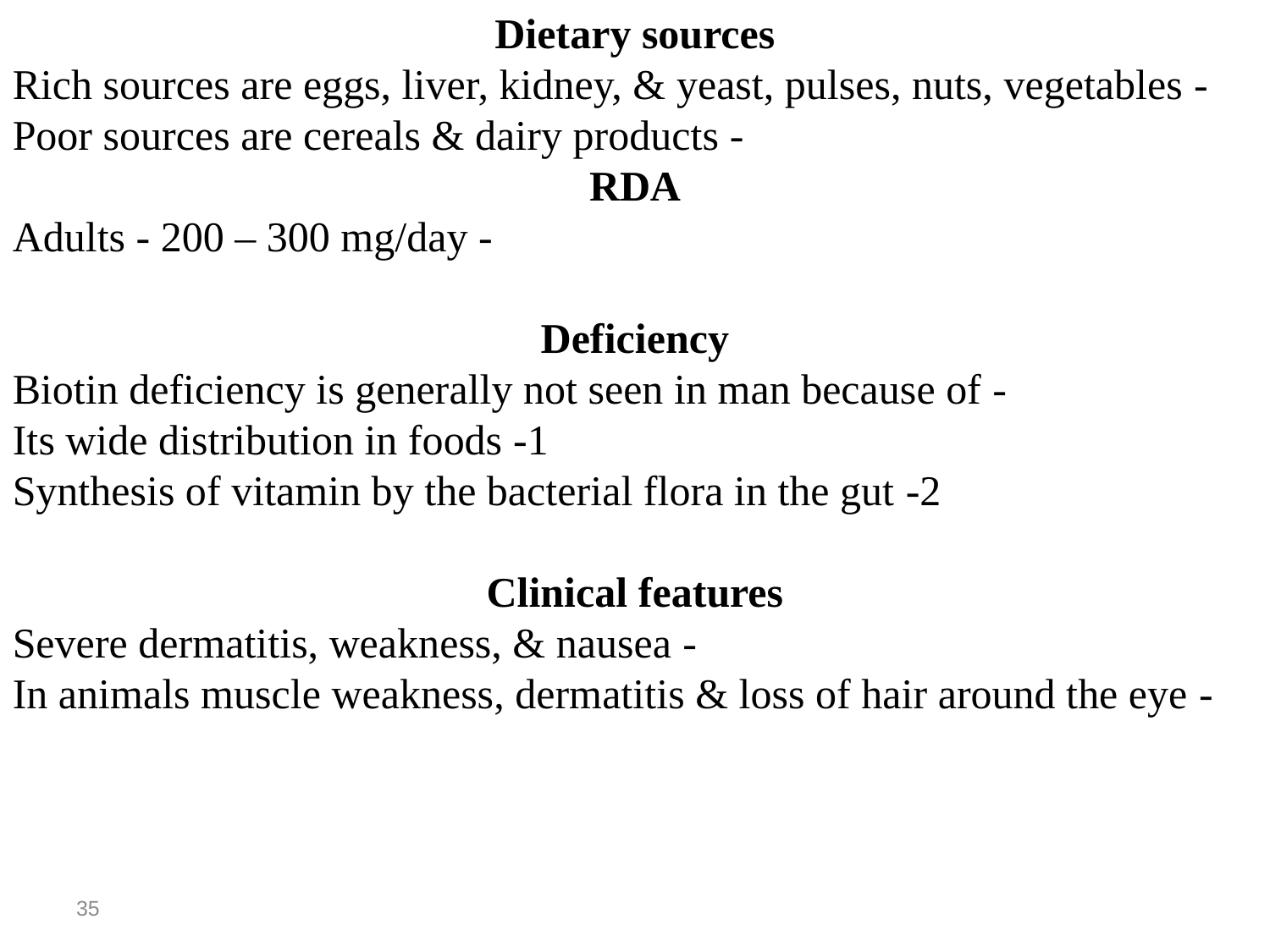

Dietary sources
- Rich sources are eggs, liver, kidney, & yeast, pulses, nuts, vegetables
- Poor sources are cereals & dairy products
RDA
- Adults - 200 – 300 mg/day

Deficiency
- Biotin deficiency is generally not seen in man because of
1- Its wide distribution in foods
2- Synthesis of vitamin by the bacterial flora in the gut

Clinical features
- Severe dermatitis, weakness, & nausea
- In animals muscle weakness, dermatitis & loss of hair around the eye
35